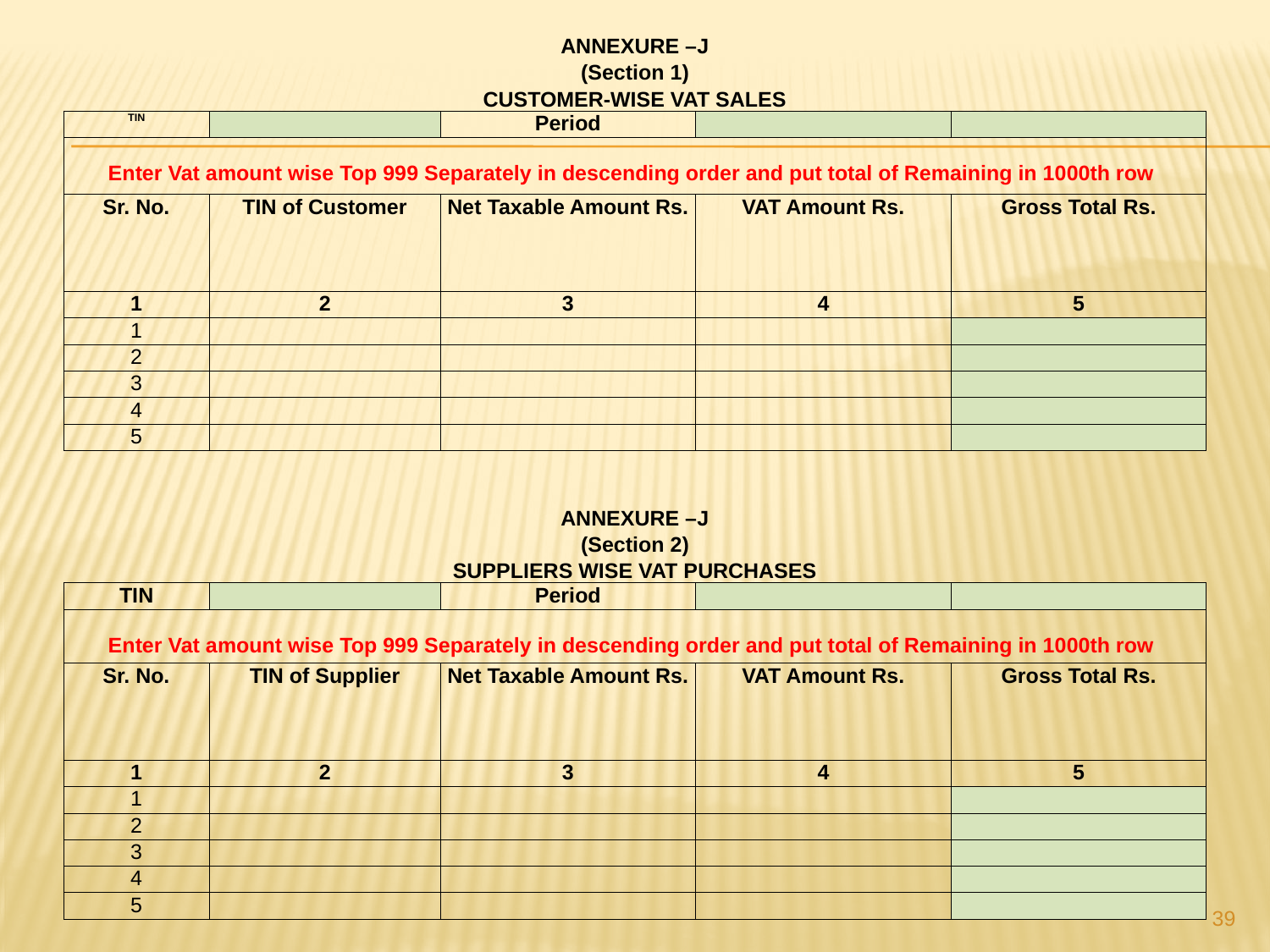

| ANNEXURE –J |  |  |  |  |
| --- | --- | --- | --- | --- |
| (Section 1) |  |  |  |  |
| CUSTOMER-WISE VAT SALES |  |  |  |  |
| TIN |  | Period |  |  |
| Enter Vat amount wise Top 999 Separately in descending order and put total of Remaining in 1000th row |  |  |  |  |
| Sr. No. | TIN of Customer | Net Taxable Amount Rs. | VAT Amount Rs. | Gross Total Rs. |
| 1 | 2 | 3 | 4 | 5 |
| 1 |  |  |  |  |
| 2 |  |  |  |  |
| 3 |  |  |  |  |
| 4 |  |  |  |  |
| 5 |  |  |  |  |
|  |  |  |  |  |
|  |  |  |  |  |
| ANNEXURE –J |  |  |  |  |
| (Section 2) |  |  |  |  |
| SUPPLIERS WISE VAT PURCHASES |  |  |  |  |
| TIN |  | Period |  |  |
| Enter Vat amount wise Top 999 Separately in descending order and put total of Remaining in 1000th row |  |  |  |  |
| Sr. No. | TIN of Supplier | Net Taxable Amount Rs. | VAT Amount Rs. | Gross Total Rs. |
| 1 | 2 | 3 | 4 | 5 |
| 1 |  |  |  |  |
| 2 |  |  |  |  |
| 3 |  |  |  |  |
| 4 |  |  |  |  |
| 5 |  |  |  |  |

39